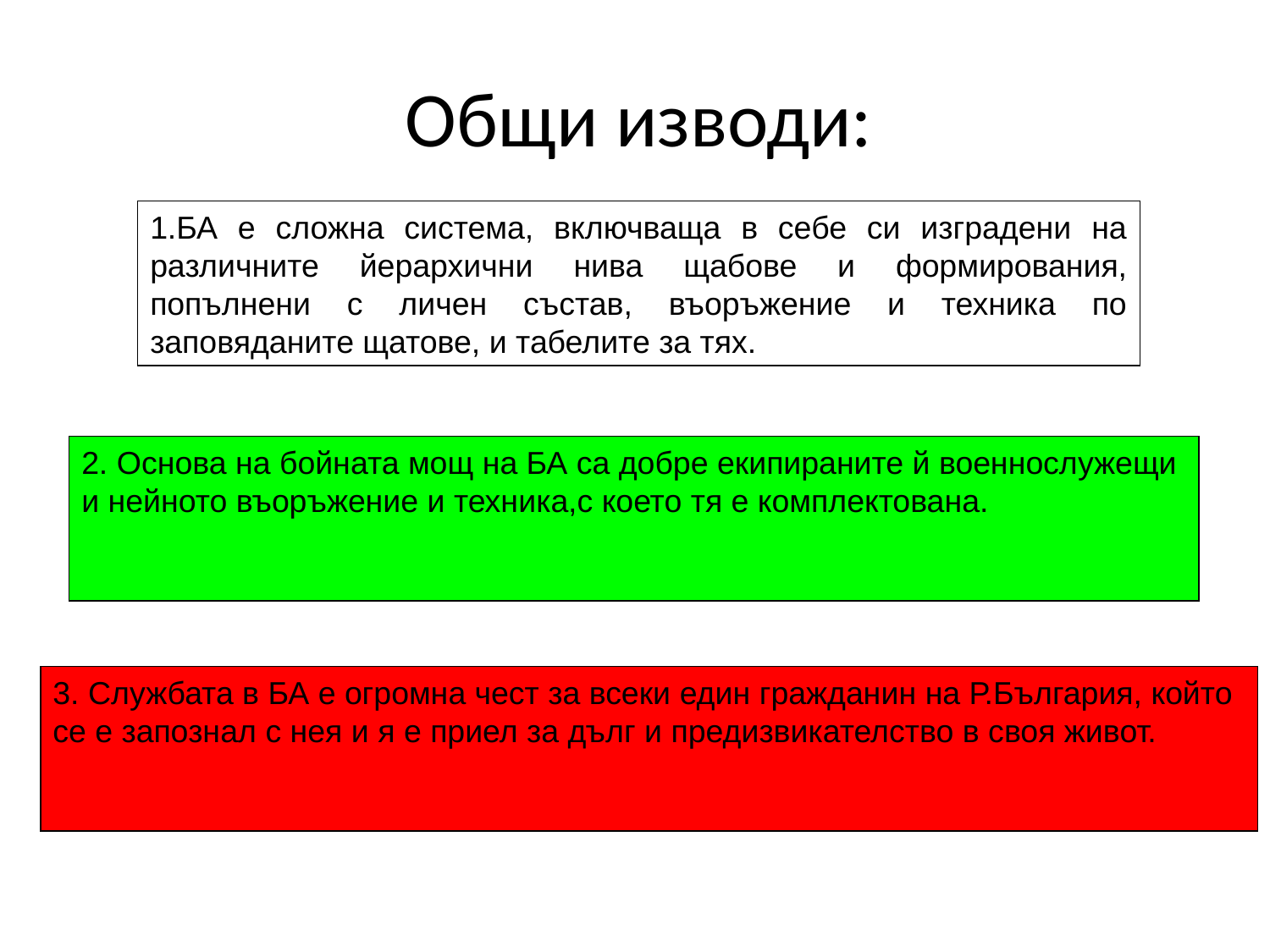

Общи изводи:
1.БА е сложна система, включваща в себе си изградени на различните йерархични нива щабове и формирования, попълнени с личен състав, въоръжение и техника по заповяданите щатове, и табелите за тях.
2. Основа на бойната мощ на БА са добре екипираните й военнослужещи
и нейното въоръжение и техника,с което тя е комплектована.

3. Службата в БА е огромна чест за всеки един гражданин на Р.България, който
се е запознал с нея и я е приел за дълг и предизвикателство в своя живот.